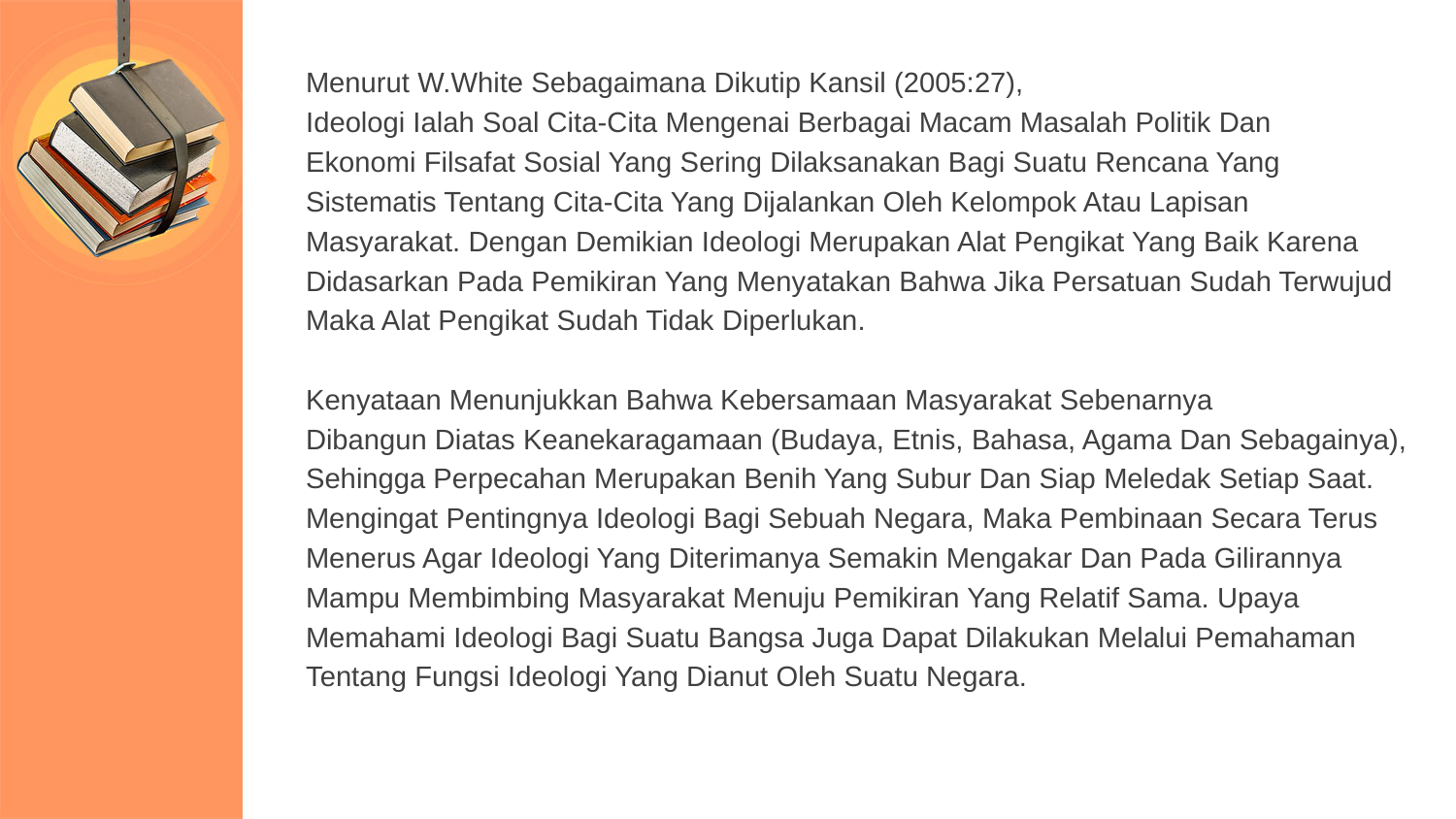

Menurut W.White Sebagaimana Dikutip Kansil (2005:27),
Ideologi Ialah Soal Cita-Cita Mengenai Berbagai Macam Masalah Politik Dan
Ekonomi Filsafat Sosial Yang Sering Dilaksanakan Bagi Suatu Rencana Yang
Sistematis Tentang Cita-Cita Yang Dijalankan Oleh Kelompok Atau Lapisan
Masyarakat. Dengan Demikian Ideologi Merupakan Alat Pengikat Yang Baik Karena
Didasarkan Pada Pemikiran Yang Menyatakan Bahwa Jika Persatuan Sudah Terwujud
Maka Alat Pengikat Sudah Tidak Diperlukan.

Kenyataan Menunjukkan Bahwa Kebersamaan Masyarakat Sebenarnya
Dibangun Diatas Keanekaragamaan (Budaya, Etnis, Bahasa, Agama Dan Sebagainya),
Sehingga Perpecahan Merupakan Benih Yang Subur Dan Siap Meledak Setiap Saat.
Mengingat Pentingnya Ideologi Bagi Sebuah Negara, Maka Pembinaan Secara Terus
Menerus Agar Ideologi Yang Diterimanya Semakin Mengakar Dan Pada Gilirannya
Mampu Membimbing Masyarakat Menuju Pemikiran Yang Relatif Sama. Upaya
Memahami Ideologi Bagi Suatu Bangsa Juga Dapat Dilakukan Melalui Pemahaman
Tentang Fungsi Ideologi Yang Dianut Oleh Suatu Negara.